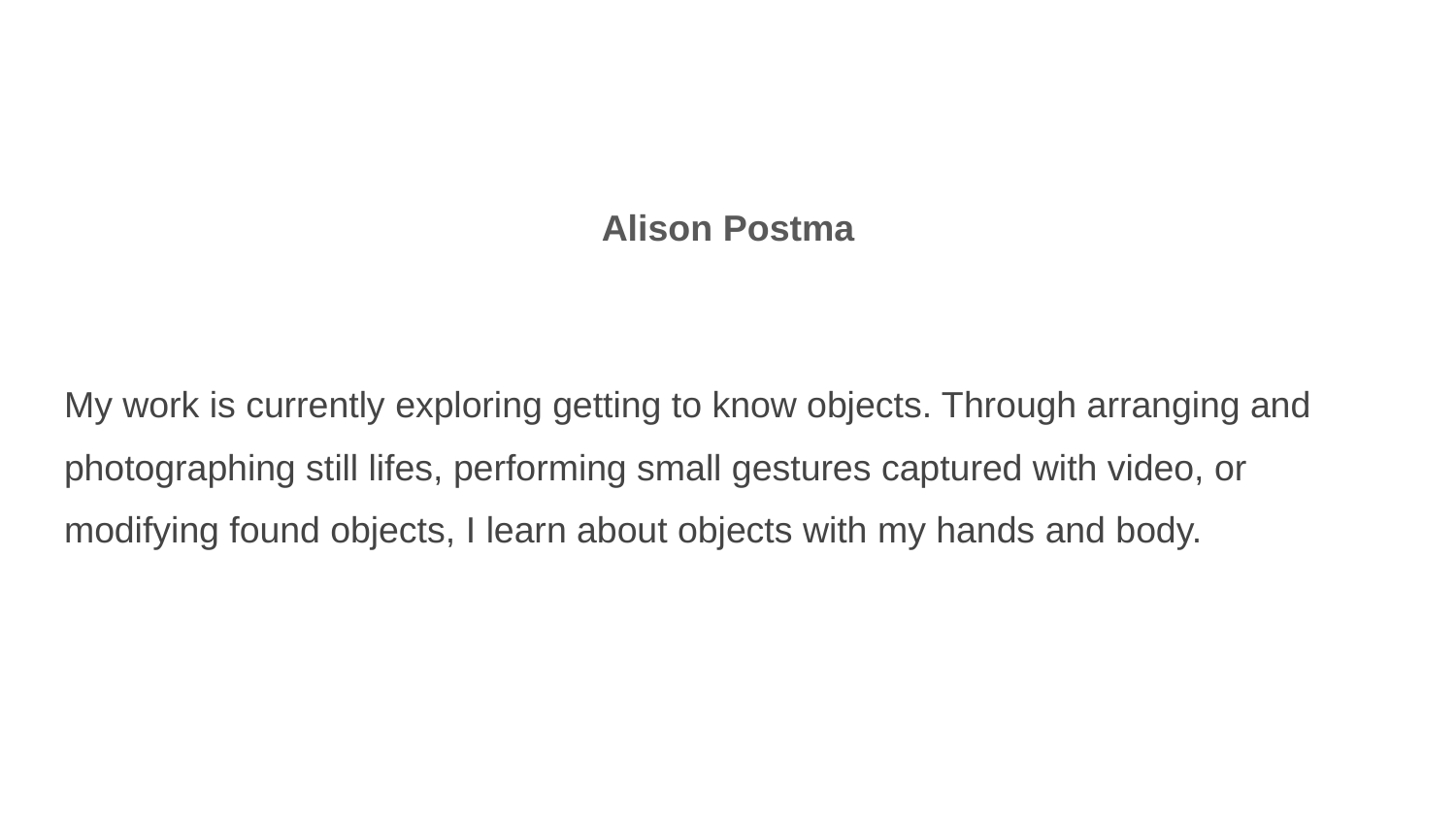

Alison Postma

My work is currently exploring getting to know objects. Through arranging and photographing still lifes, performing small gestures captured with video, or modifying found objects, I learn about objects with my hands and body.